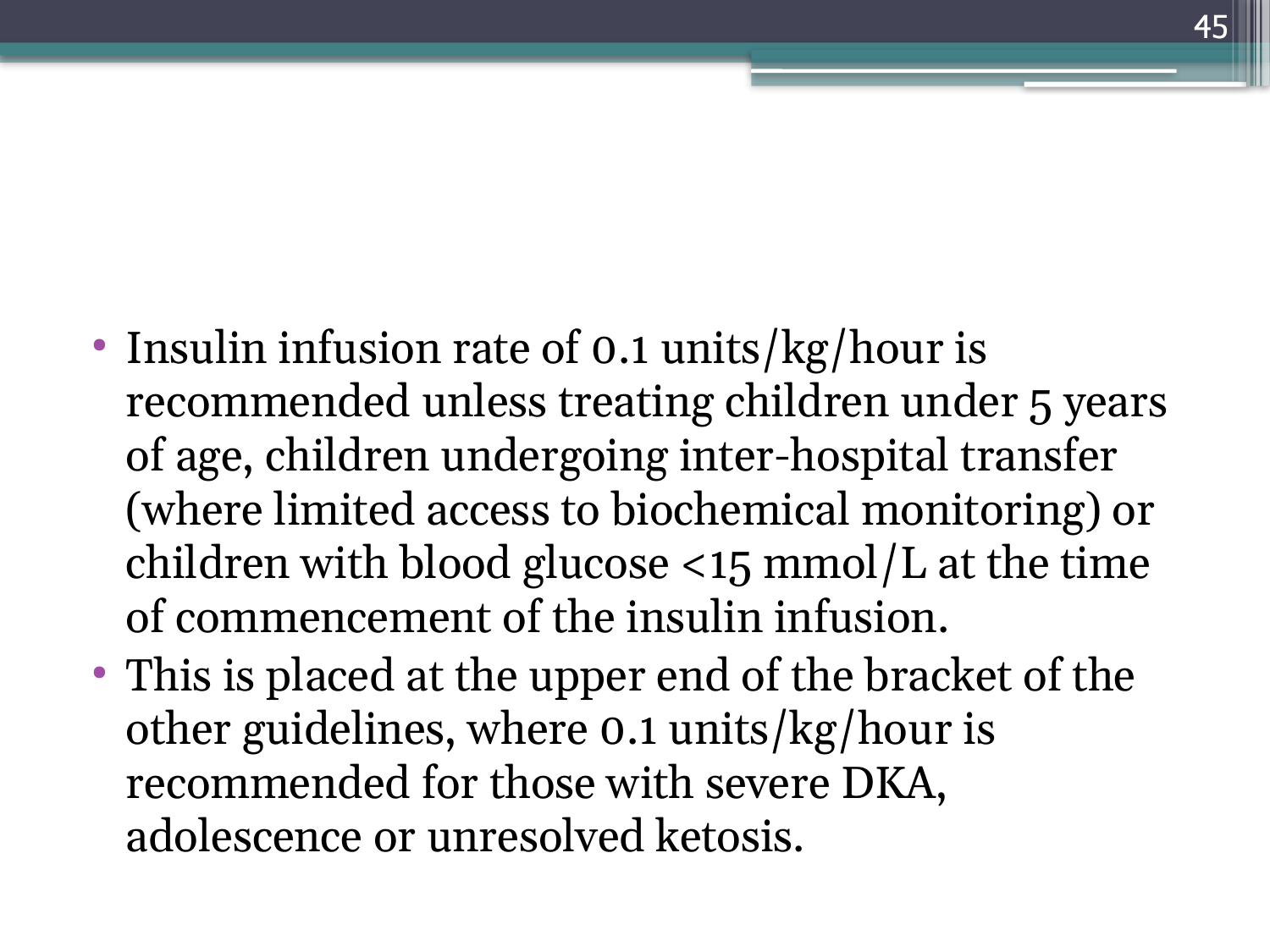

45
#
Insulin infusion rate of 0.1 units/kg/hour is recommended unless treating children under 5 years of age, children undergoing inter-hospital transfer (where limited access to biochemical monitoring) or children with blood glucose <15 mmol/L at the time of commencement of the insulin infusion.
This is placed at the upper end of the bracket of the other guidelines, where 0.1 units/kg/hour is recommended for those with severe DKA, adolescence or unresolved ketosis.